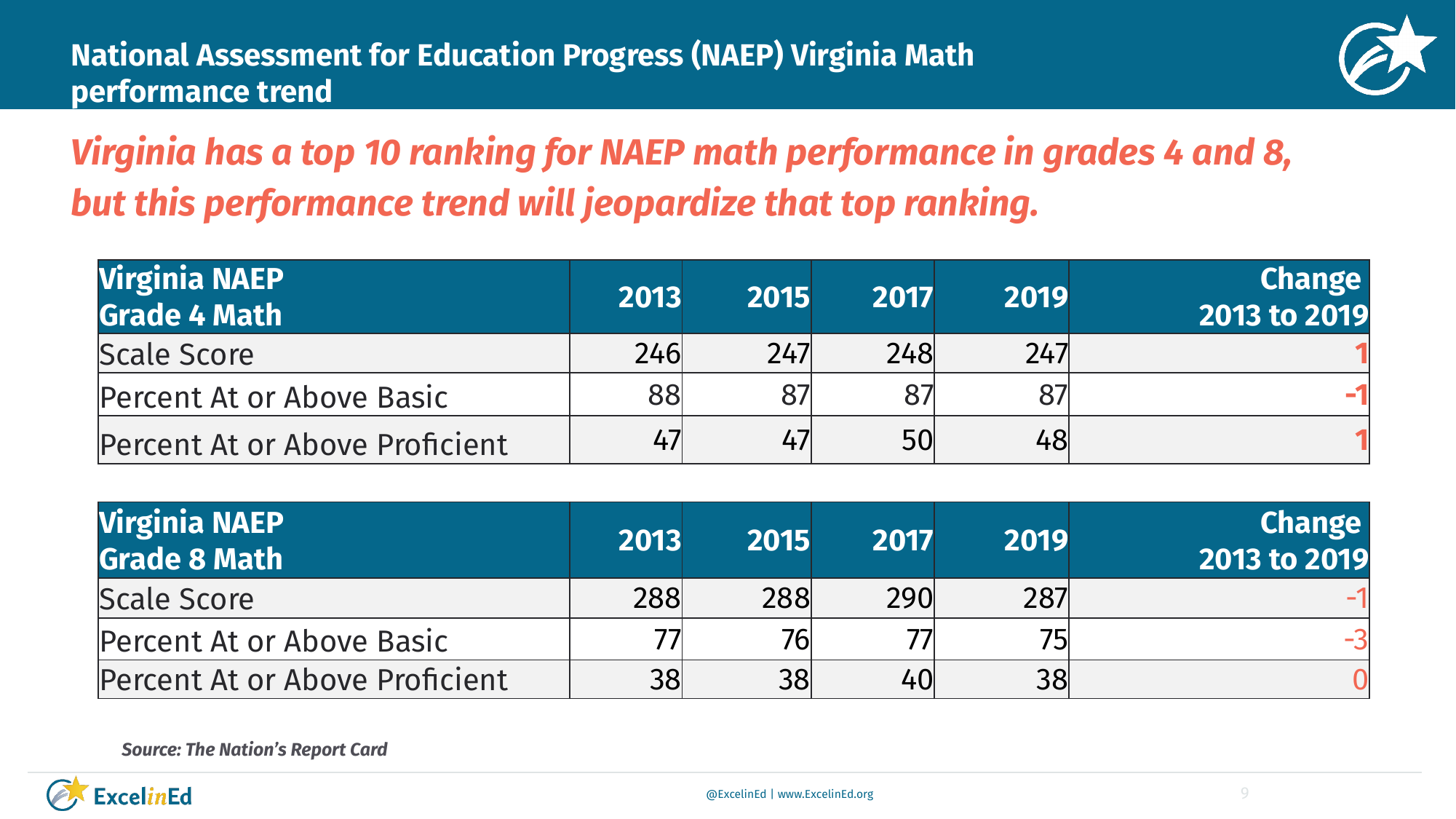

# National Assessment for Education Progress (NAEP) Virginia Math performance trend
Virginia has a top 10 ranking for NAEP math performance in grades 4 and 8,
but this performance trend will jeopardize that top ranking.
| Virginia NAEP Grade 4 Math | 2013 | 2015 | 2017 | 2019 | Change 2013 to 2019 |
| --- | --- | --- | --- | --- | --- |
| Scale Score | 246 | 247 | 248 | 247 | 1 |
| Percent At or Above Basic | 88 | 87 | 87 | 87 | -1 |
| Percent At or Above Proficient | 47 | 47 | 50 | 48 | 1 |
|  |  |  |  |  |  |
| Virginia NAEP Grade 8 Math | 2013 | 2015 | 2017 | 2019 | Change 2013 to 2019 |
| Scale Score | 288 | 288 | 290 | 287 | -1 |
| Percent At or Above Basic | 77 | 76 | 77 | 75 | -3 |
| Percent At or Above Proficient | 38 | 38 | 40 | 38 | 0 |
Source: The Nation’s Report Card
9